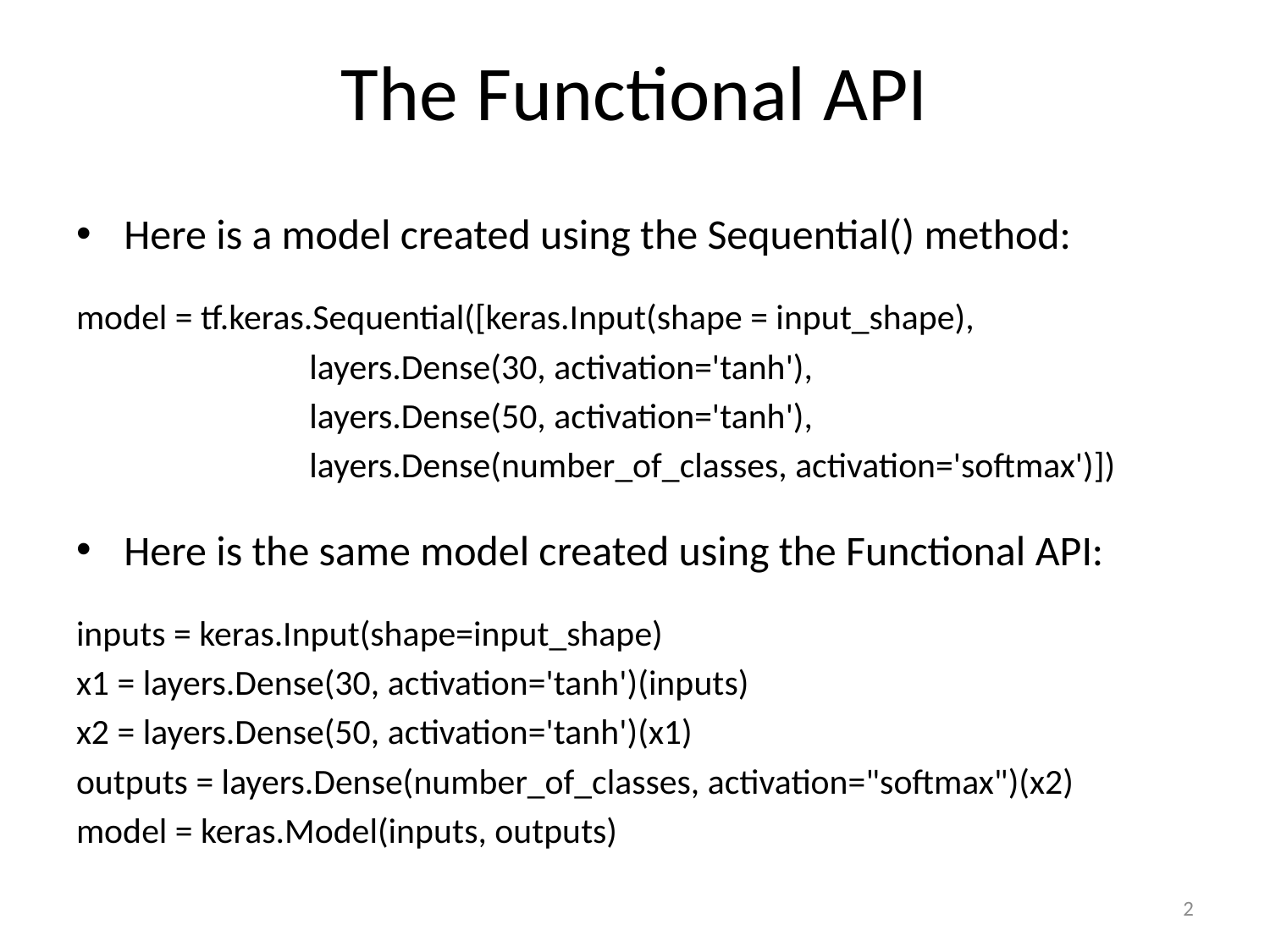

# The Functional API
Here is a model created using the Sequential() method:

model = tf.keras.Sequential([keras.Input(shape = input_shape),
                             layers.Dense(30, activation='tanh'),
                             layers.Dense(50, activation='tanh'),
                             layers.Dense(number_of_classes, activation='softmax')])

Here is the same model created using the Functional API:

inputs = keras.Input(shape=input_shape)
x1 = layers.Dense(30, activation='tanh')(inputs)
x2 = layers.Dense(50, activation='tanh')(x1)
outputs = layers.Dense(number_of_classes, activation="softmax")(x2)
model = keras.Model(inputs, outputs)
2